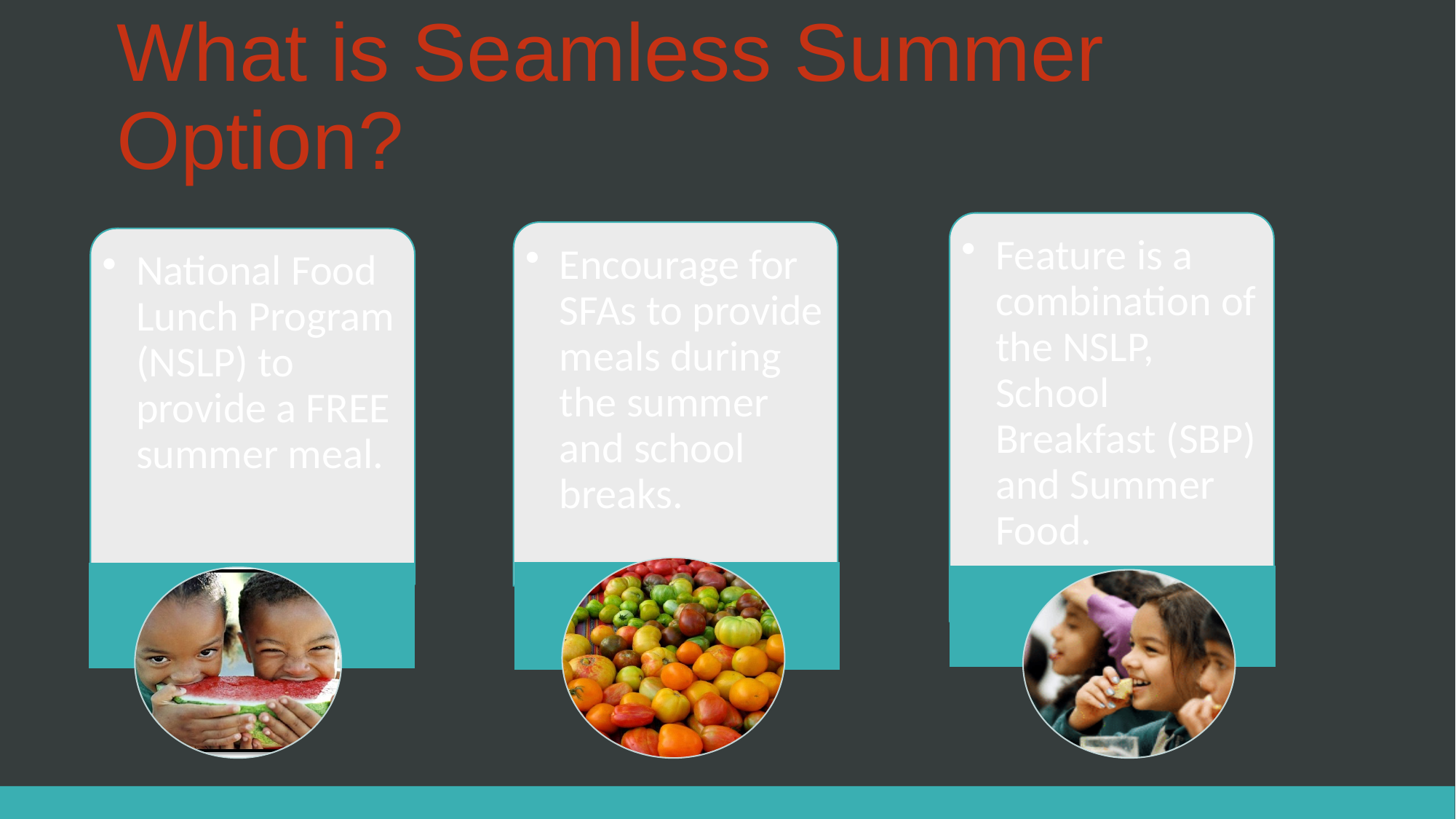

# What is Seamless Summer Option?
National Food Lunch Program (NSLP) to provide a FREE summer meal.

Encourage for SFAs to provide meals during the summer and school breaks.

Feature is a combination of the NSLP, School Breakfast (SBP) and Summer Food.